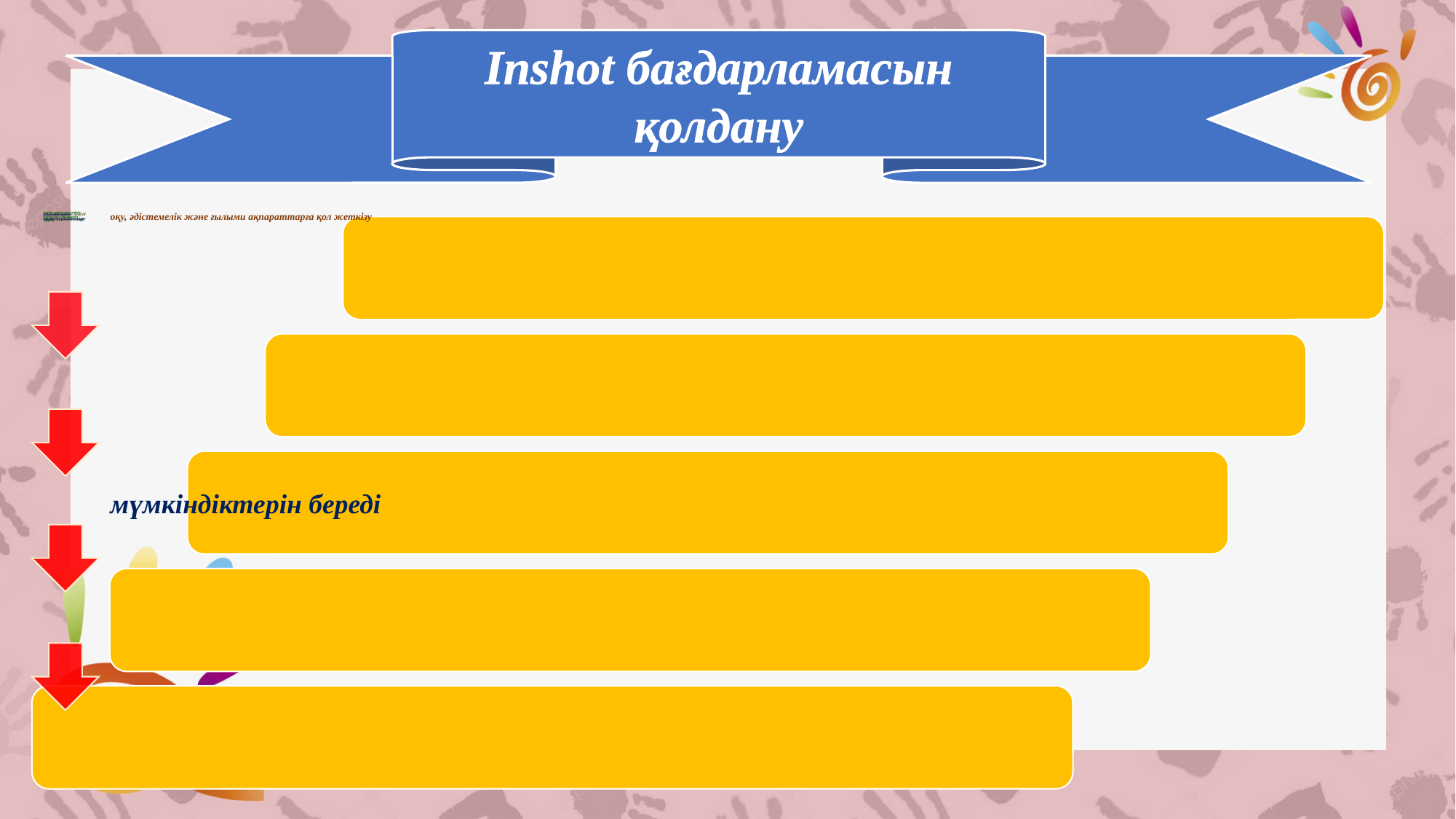

Inshot бағдарламасын қолдану
оқу, әдістемелік және ғылыми ақпараттарға қол жеткізу
мүмкіндіктерін береді